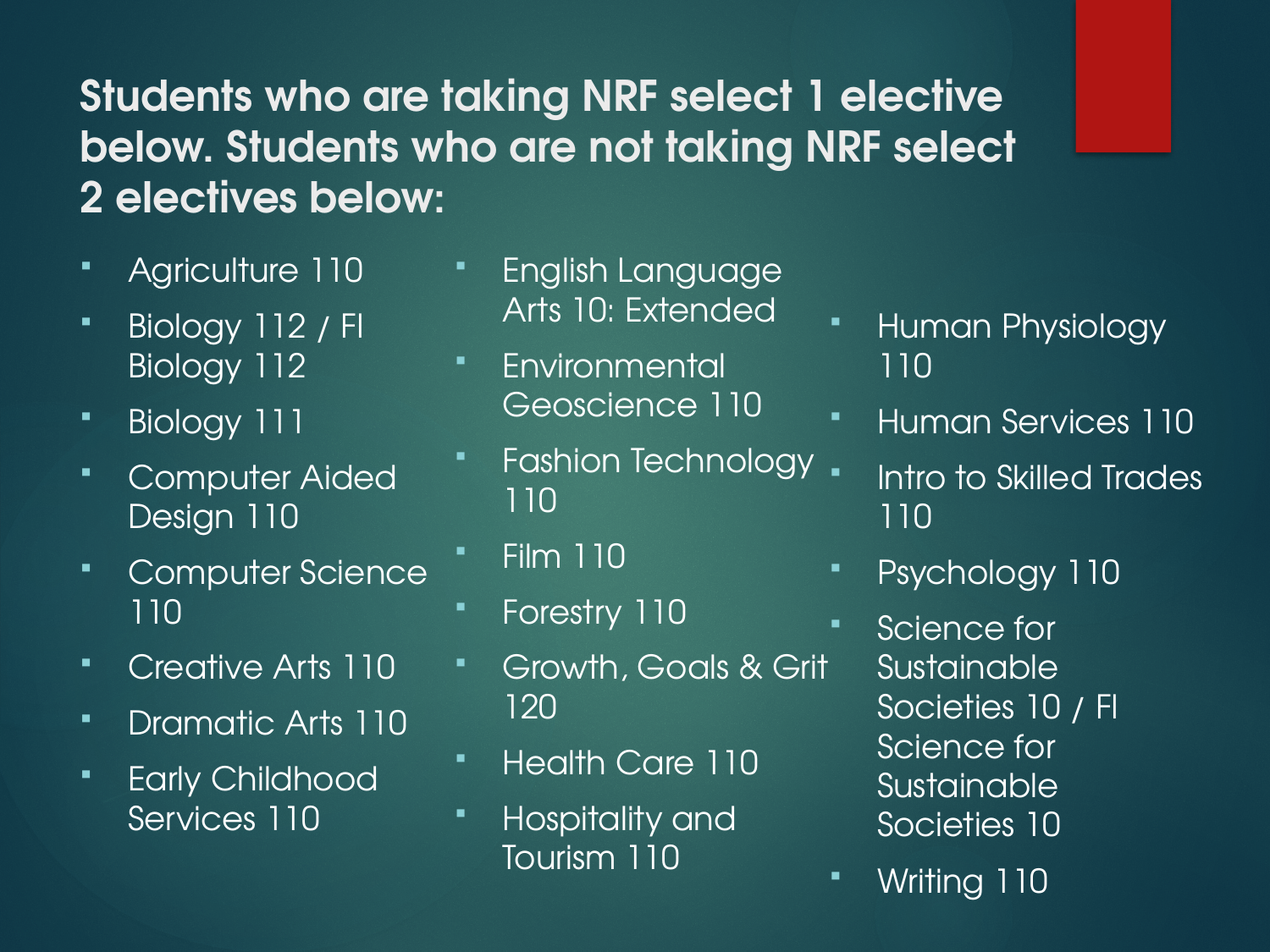

# Students who are taking NRF select 1 elective below. Students who are not taking NRF select 2 electives below:
Agriculture 110
Biology 112 / FI Biology 112
Biology 111
Computer Aided Design 110
Computer Science 110
Creative Arts 110
Dramatic Arts 110
Early Childhood Services 110

English Language  Arts 10: Extended
Environmental Geoscience 110
Fashion Technology 110
Film 110
Forestry 110
Growth, Goals & Grit 120
Health Care 110
Hospitality and Tourism 110

Human Physiology 110
Human Services 110
Intro to Skilled Trades 110
Psychology 110
Science for Sustainable Societies 10 / FI Science for Sustainable Societies 10
Writing 110